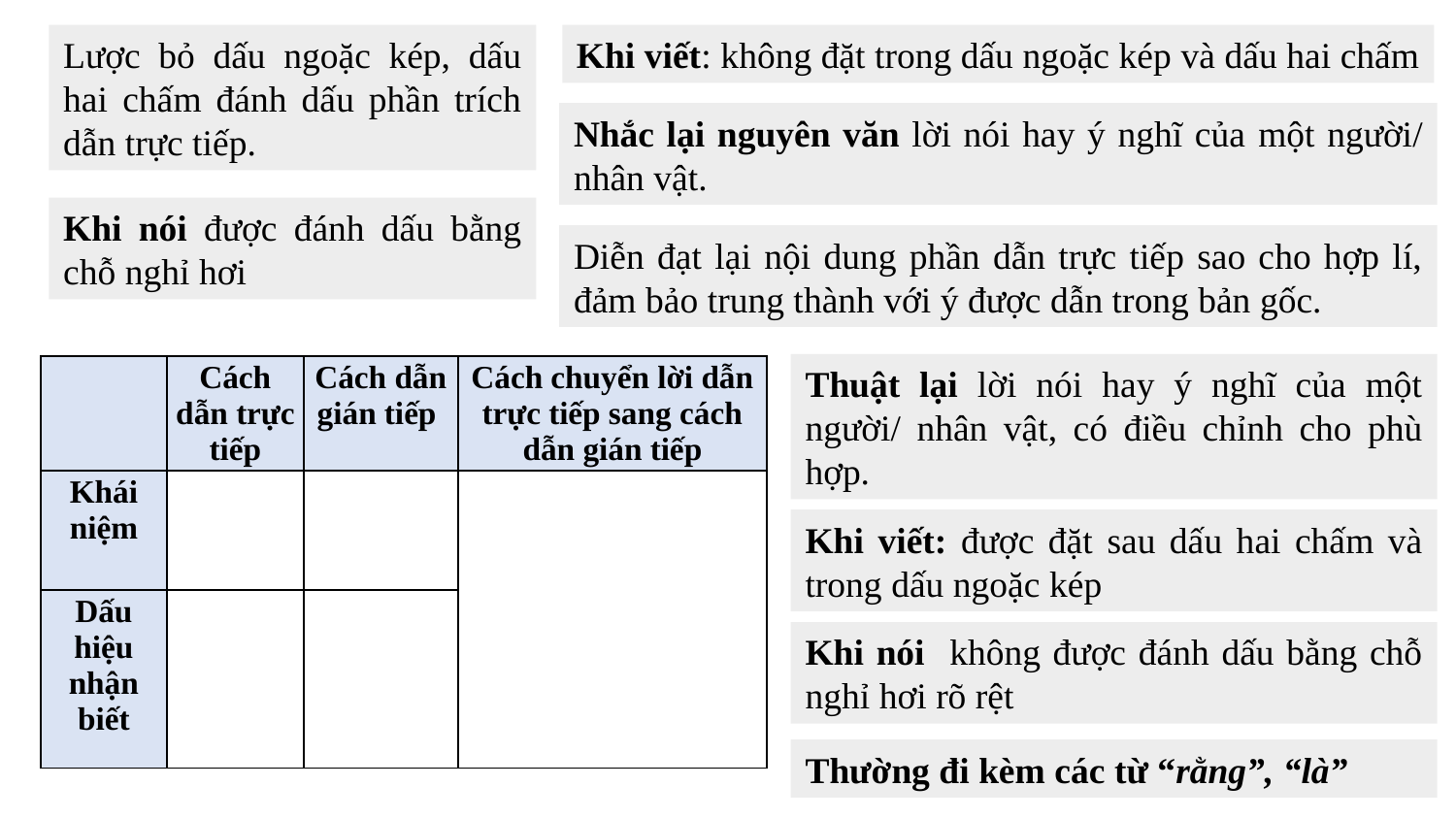

Lược bỏ dấu ngoặc kép, dấu hai chấm đánh dấu phần trích dẫn trực tiếp.
Khi viết: không đặt trong dấu ngoặc kép và dấu hai chấm
Nhắc lại nguyên văn lời nói hay ý nghĩ của một người/ nhân vật.
Khi nói được đánh dấu bằng chỗ nghỉ hơi
Diễn đạt lại nội dung phần dẫn trực tiếp sao cho hợp lí, đảm bảo trung thành với ý được dẫn trong bản gốc.
Thuật lại lời nói hay ý nghĩ của một người/ nhân vật, có điều chỉnh cho phù hợp.
|  | Cách dẫn trực tiếp | Cách dẫn gián tiếp | Cách chuyển lời dẫn trực tiếp sang cách dẫn gián tiếp |
| --- | --- | --- | --- |
| Khái niệm |  |  |  |
| Dấu hiệu nhận biết |  |  |  |
Khi viết: được đặt sau dấu hai chấm và trong dấu ngoặc kép
Khi nói  không được đánh dấu bằng chỗ nghỉ hơi rõ rệt
Thường đi kèm các từ “rằng”, “là”